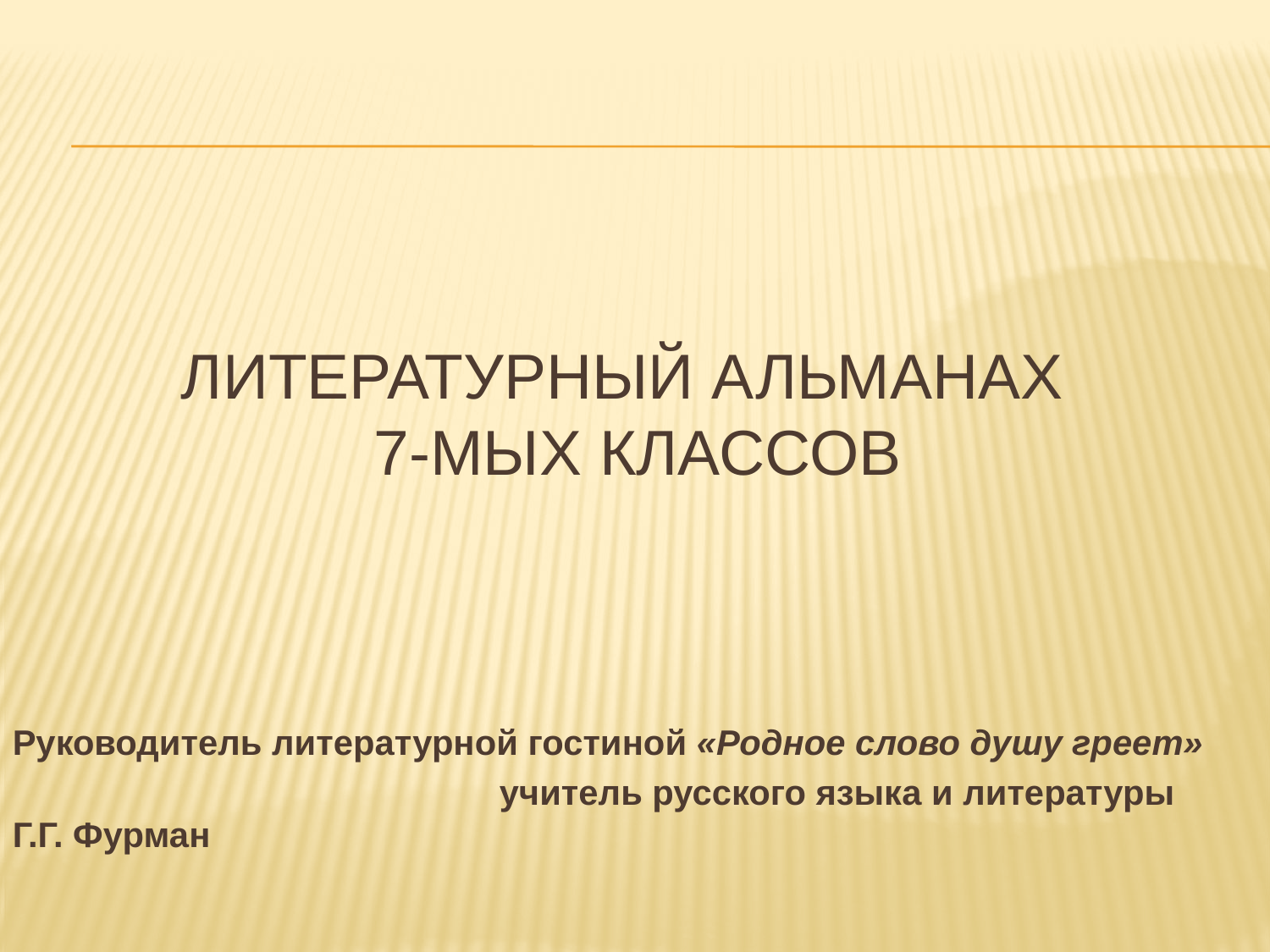

# Литературный альманах 7-мых классов
Руководитель литературной гостиной «Родное слово душу греет»
                                                  учитель русского языка и литературы     Г.Г. Фурман